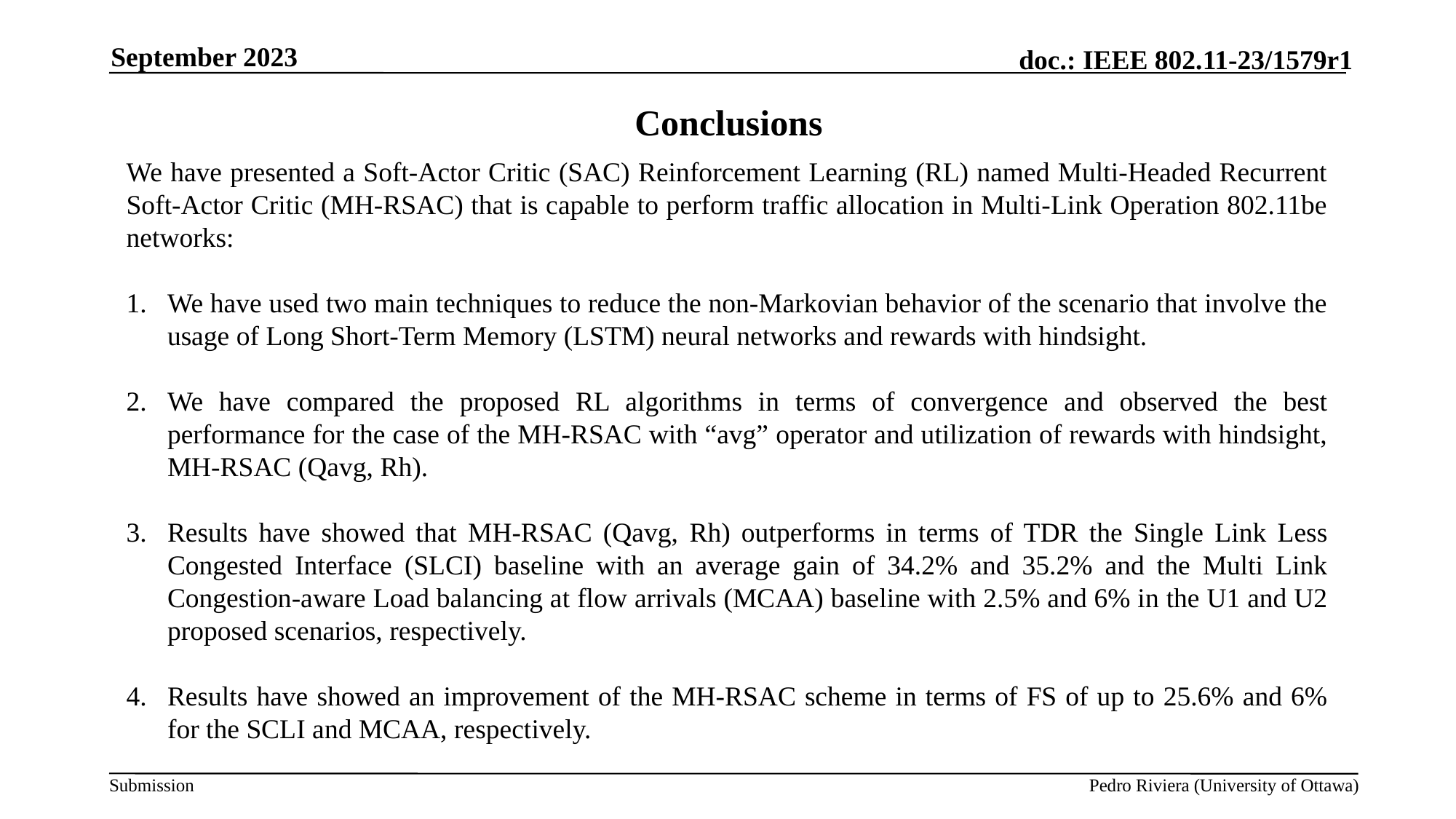

September 2023
Conclusions
We have presented a Soft-Actor Critic (SAC) Reinforcement Learning (RL) named Multi-Headed Recurrent Soft-Actor Critic (MH-RSAC) that is capable to perform traffic allocation in Multi-Link Operation 802.11be networks:

We have used two main techniques to reduce the non-Markovian behavior of the scenario that involve the usage of Long Short-Term Memory (LSTM) neural networks and rewards with hindsight.

We have compared the proposed RL algorithms in terms of convergence and observed the best performance for the case of the MH-RSAC with “avg” operator and utilization of rewards with hindsight, MH-RSAC (Qavg, Rh).

Results have showed that MH-RSAC (Qavg, Rh) outperforms in terms of TDR the Single Link Less Congested Interface (SLCI) baseline with an average gain of 34.2% and 35.2% and the Multi Link Congestion-aware Load balancing at flow arrivals (MCAA) baseline with 2.5% and 6% in the U1 and U2 proposed scenarios, respectively.

Results have showed an improvement of the MH-RSAC scheme in terms of FS of up to 25.6% and 6% for the SCLI and MCAA, respectively.

Pedro Riviera (University of Ottawa)